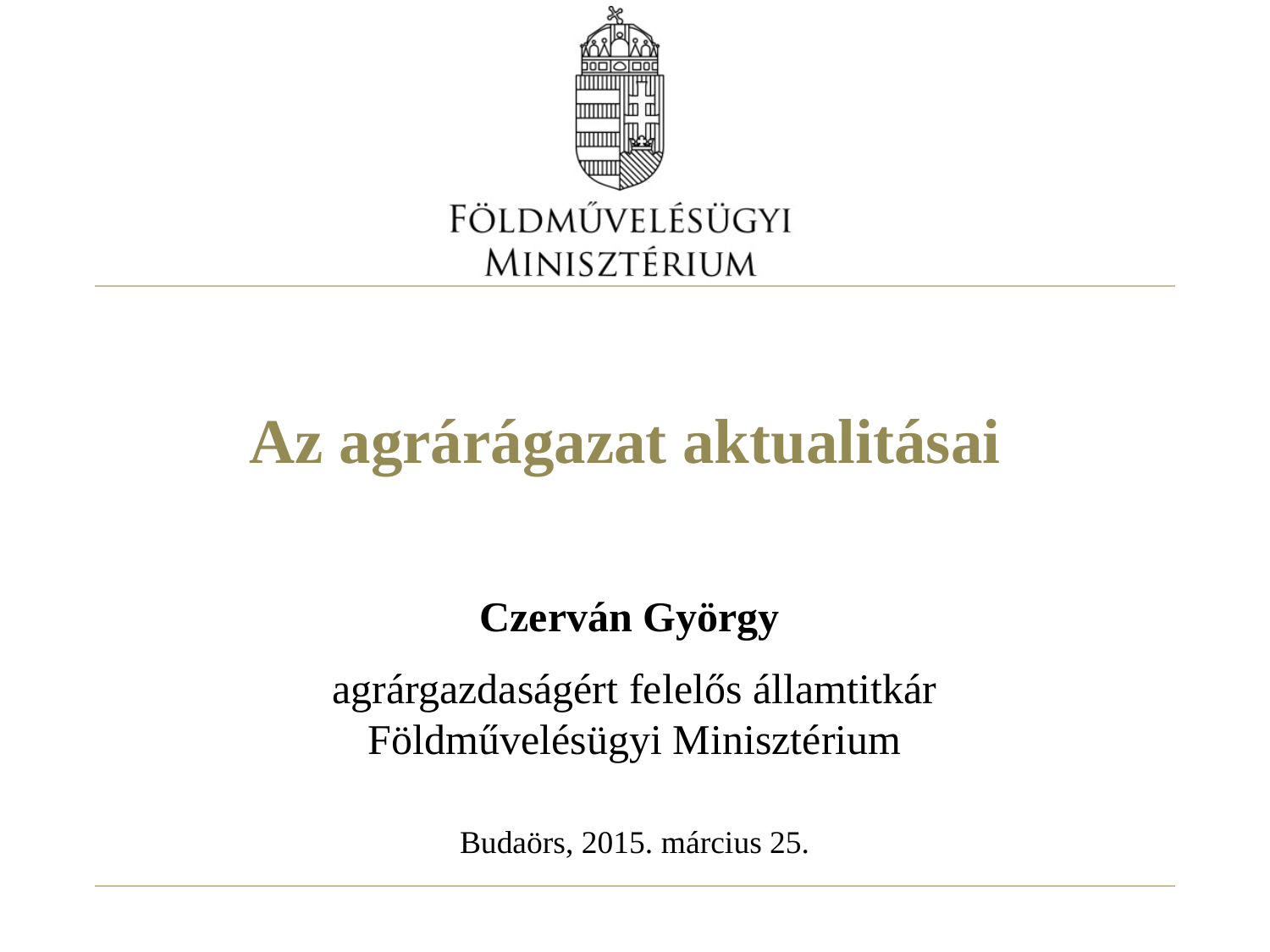

# Az agrárágazat aktualitásai

Czerván György
agrárgazdaságért felelős államtitkár
Földművelésügyi Minisztérium

Budaörs, 2015. március 25.